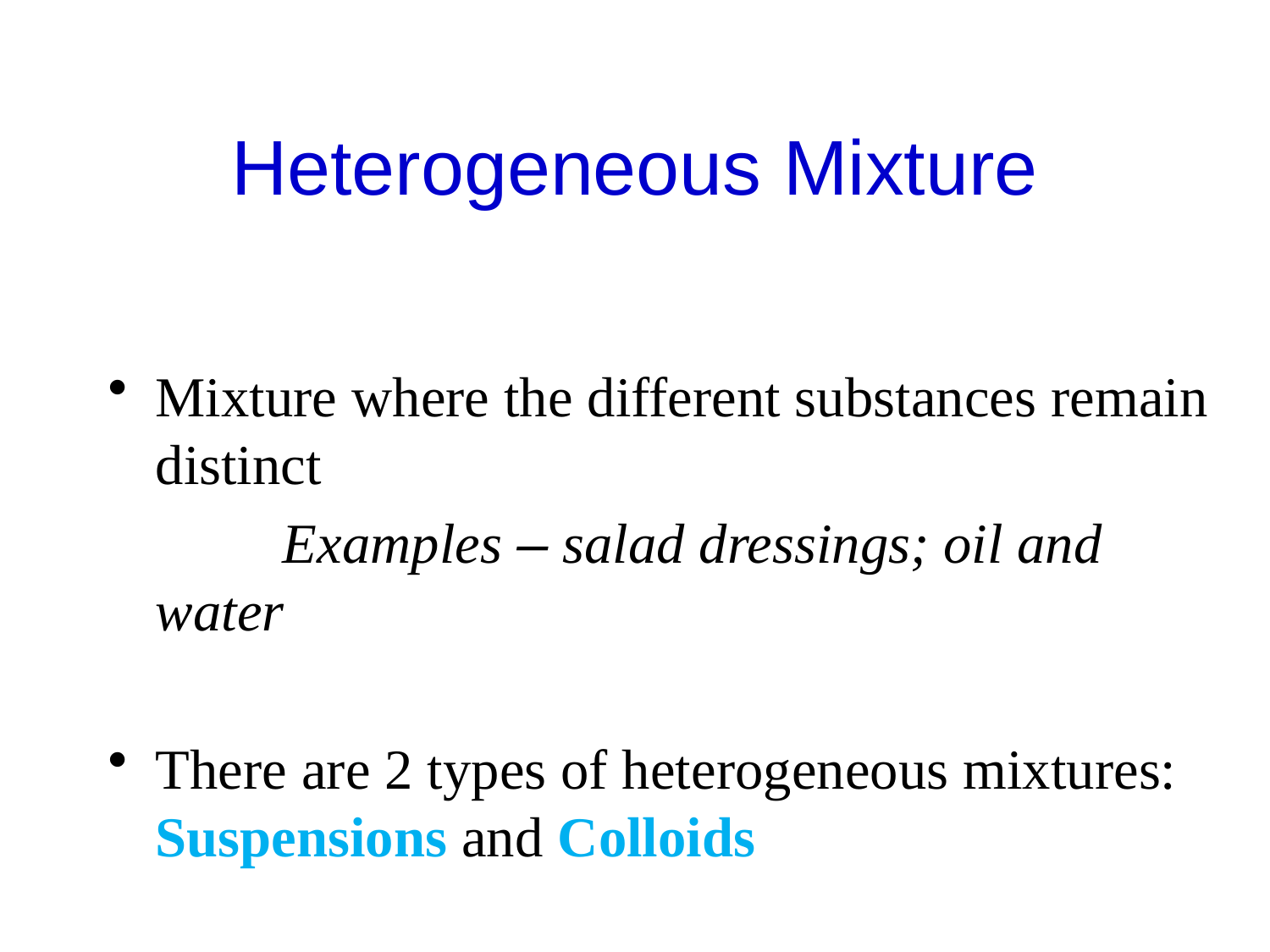

# Heterogeneous Mixture

Mixture where the different substances remain distinct
		Examples – salad dressings; oil and water

There are 2 types of heterogeneous mixtures: Suspensions and Colloids